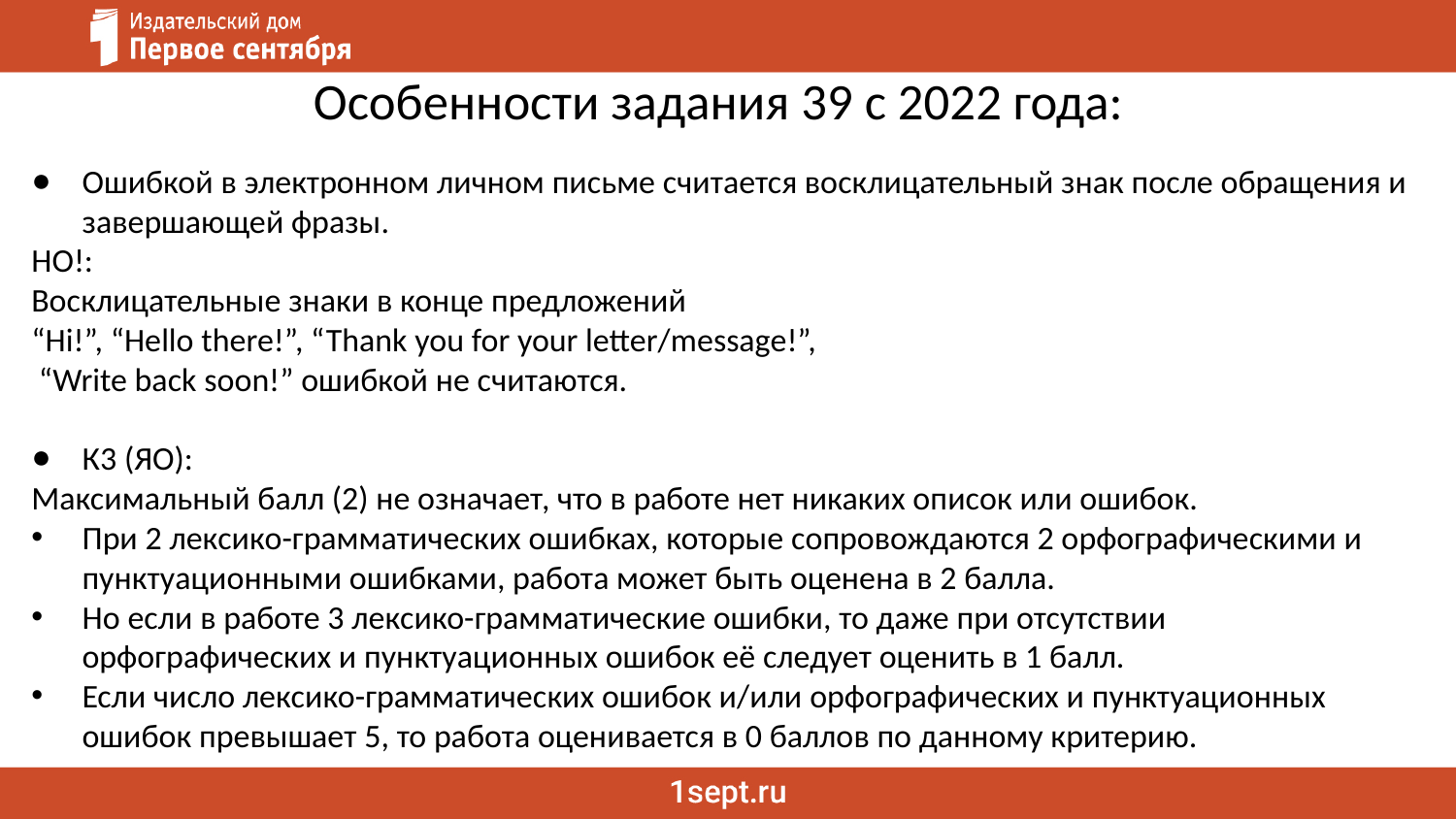

# Особенности задания 39 с 2022 года:
Ошибкой в электронном личном письме считается восклицательный знак после обращения и завершающей фразы.
НО!:
Восклицательные знаки в конце предложений
“Hi!”, “Hello there!”, “Thank you for your letter/message!”,
 “Write back soon!” ошибкой не считаются.

К3 (ЯО):
Максимальный балл (2) не означает, что в работе нет никаких описок или ошибок.
При 2 лексико-грамматических ошибках, которые сопровождаются 2 орфографическими и пунктуационными ошибками, работа может быть оценена в 2 балла.
Но если в работе 3 лексико-грамматические ошибки, то даже при отсутствии орфографических и пунктуационных ошибок её следует оценить в 1 балл.
Если число лексико-грамматических ошибок и/или орфографических и пунктуационных ошибок превышает 5, то работа оценивается в 0 баллов по данному критерию.